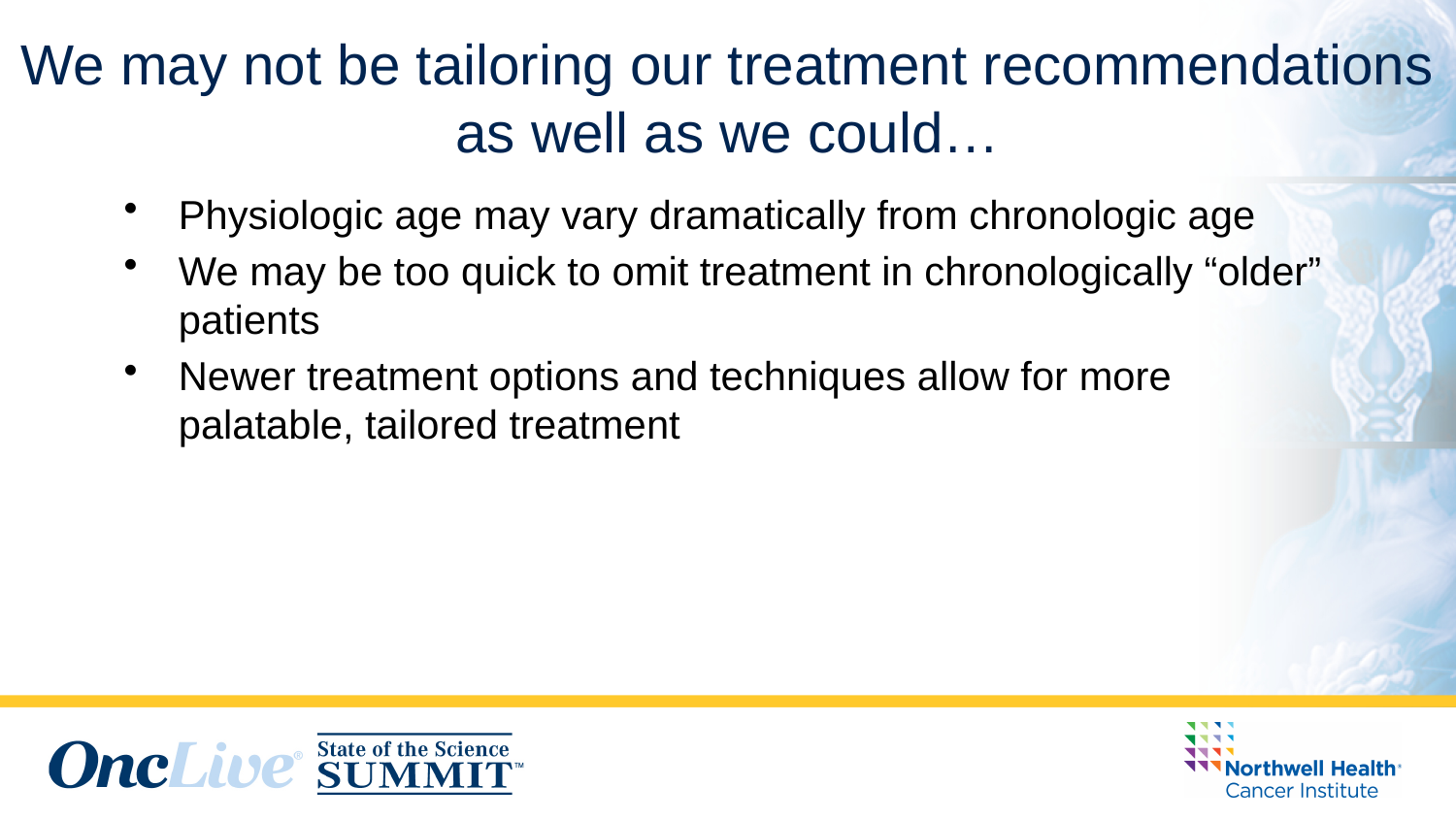

We may not be tailoring our treatment recommendations as well as we could…
Physiologic age may vary dramatically from chronologic age
We may be too quick to omit treatment in chronologically “older” patients
Newer treatment options and techniques allow for more palatable, tailored treatment